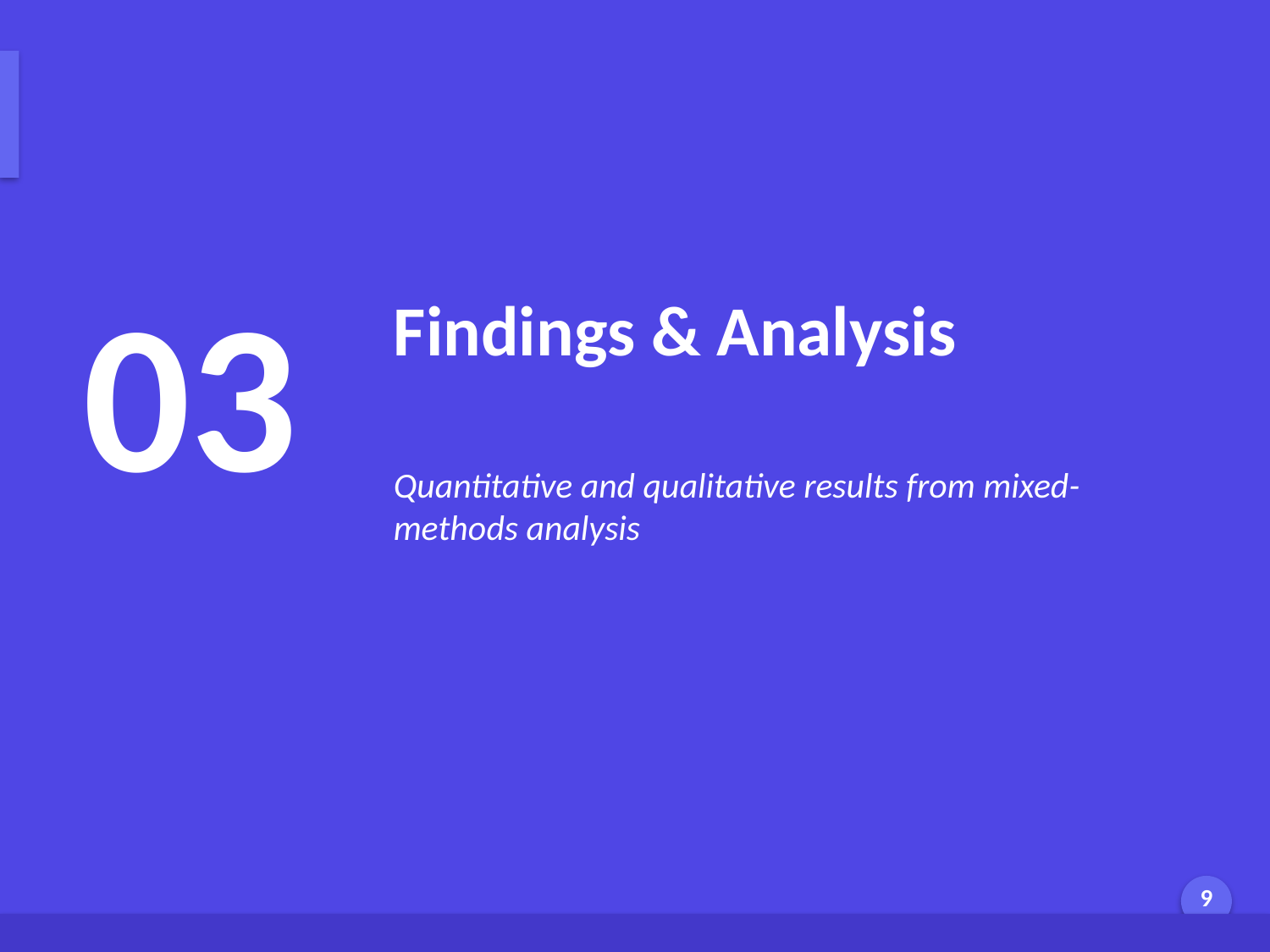

Key Results: Quantitative Analysis
03
Findings & Analysis
Quantitative and qualitative results from mixed-methods analysis
Generated by AI Scholar Frontier

9